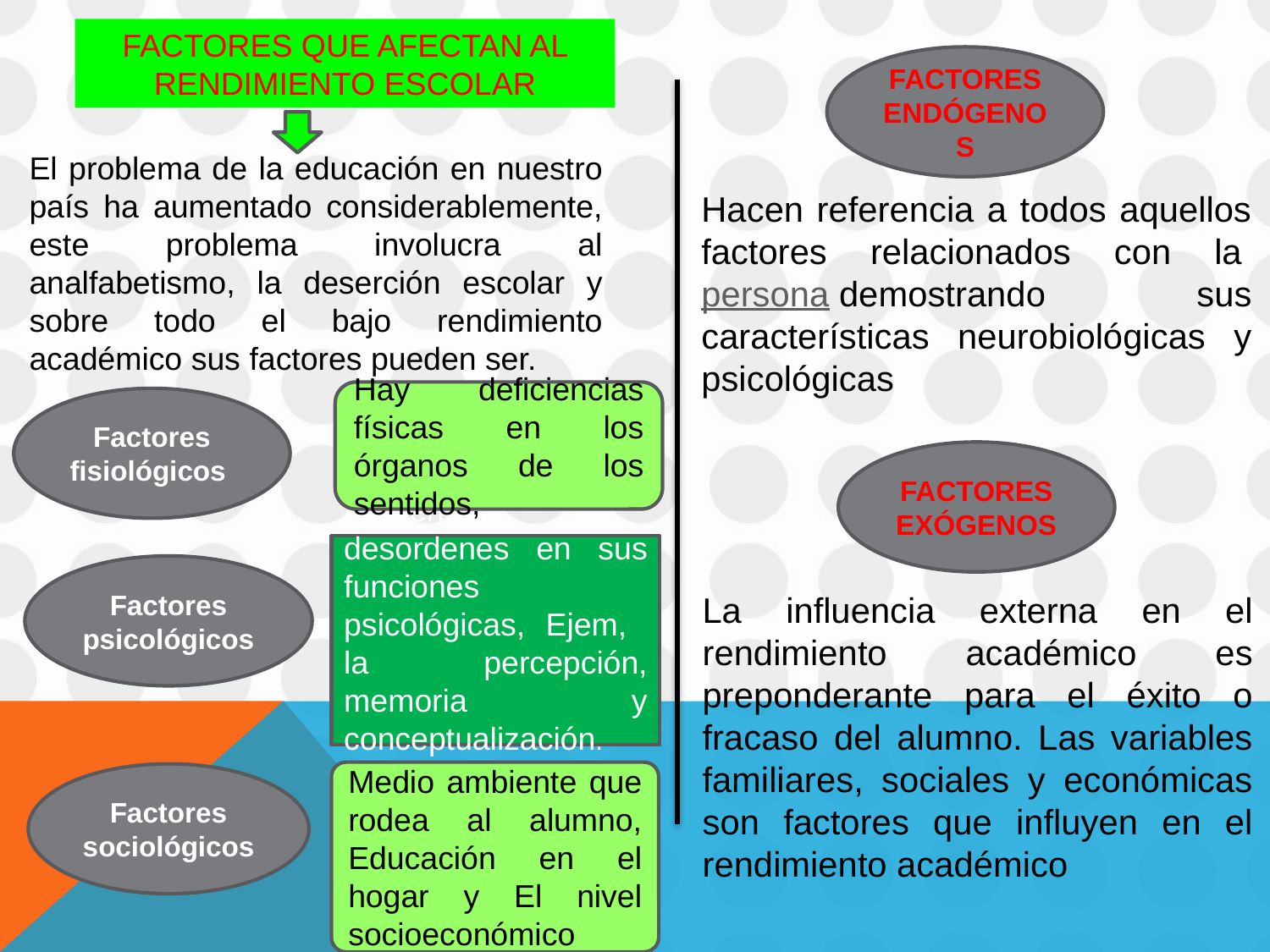

FACTORES QUE AFECTAN AL RENDIMIENTO ESCOLAR
FACTORES ENDÓGENOS

El problema de la educación en nuestro país ha aumentado considerablemente, este problema involucra al analfabetismo, la deserción escolar y sobre todo el bajo rendimiento académico sus factores pueden ser.

Hacen referencia a todos aquellos factores relacionados con la persona demostrando sus características neurobiológicas y psicológicas
Hay deficiencias físicas en los órganos de los sentidos,
Factores fisiológicos
FACTORES EXÓGENOS
Presentan desordenes en sus funciones psicológicas, Ejem,  la percepción, memoria y conceptualización.

Factores psicológicos
La influencia externa en el rendimiento académico es preponderante para el éxito o fracaso del alumno. Las variables familiares, sociales y económicas son factores que influyen en el rendimiento académico
Medio ambiente que rodea al alumno, Educación en el hogar y El nivel socioeconómico
Factores sociológicos